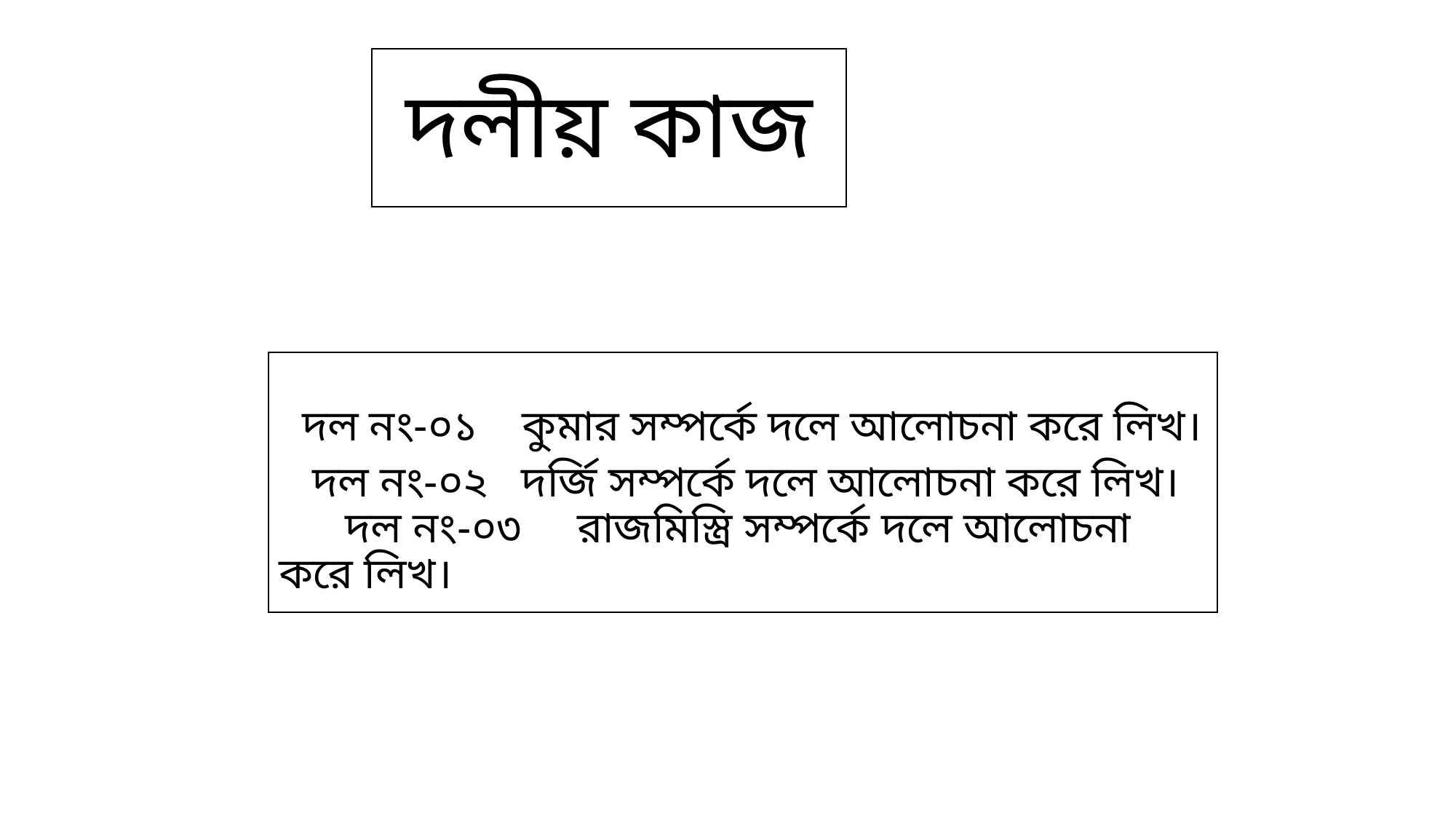

# দলীয় কাজ

   দল নং-০১    কুমার সম্পর্কে দলে আলোচনা করে লিখ।
   দল নং-০২   দর্জি সম্পর্কে দলে আলোচনা করে লিখ।         দল নং-০৩     রাজমিস্ত্রি সম্পর্কে দলে আলোচনা করে লিখ।